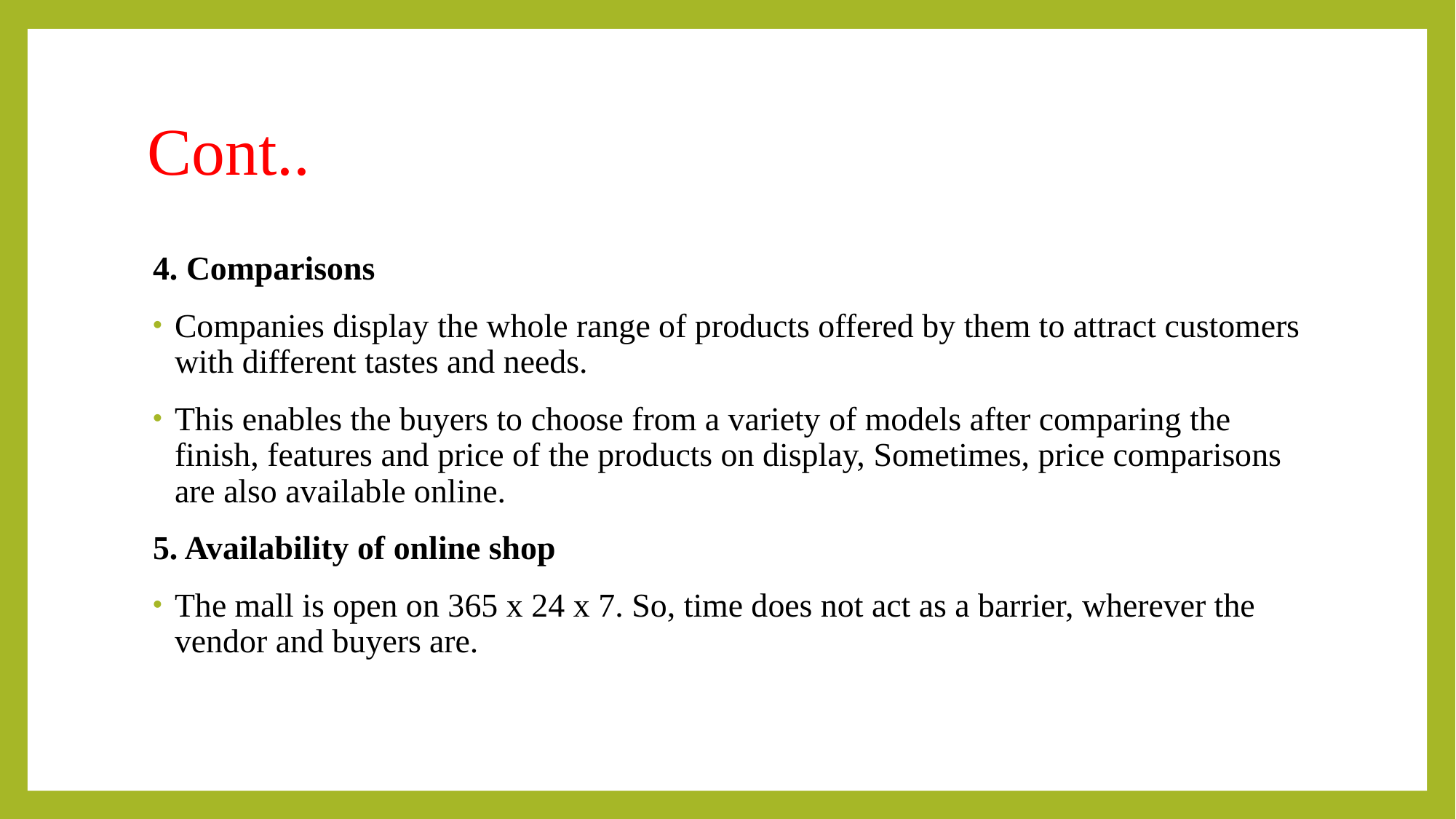

# Cont..
4. Comparisons
Companies display the whole range of products offered by them to attract customers with different tastes and needs.
This enables the buyers to choose from a variety of models after comparing the finish, features and price of the products on display, Sometimes, price comparisons are also available online.
5. Availability of online shop
The mall is open on 365 x 24 x 7. So, time does not act as a barrier, wherever the vendor and buyers are.